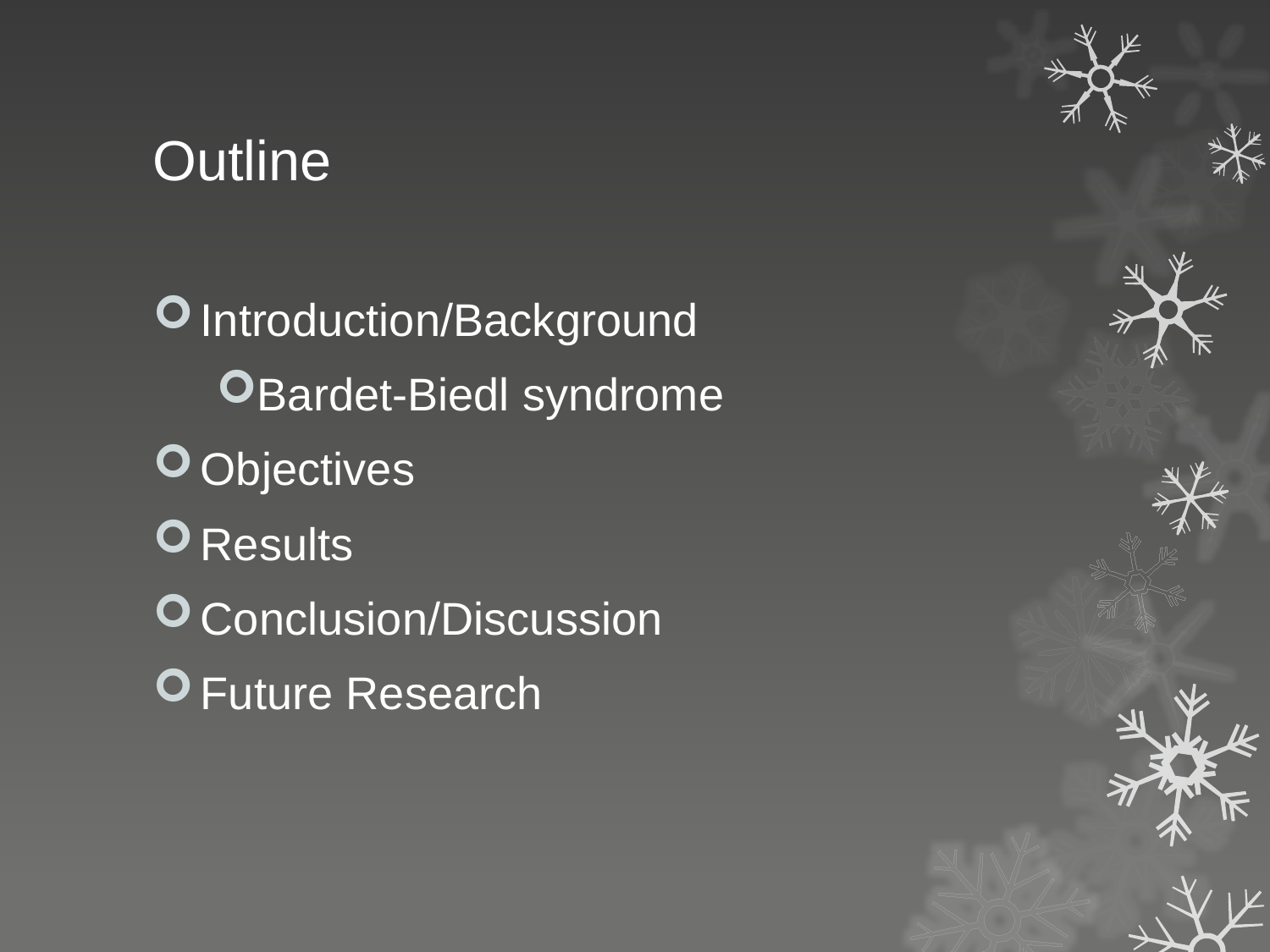

# Outline
Introduction/Background
Bardet-Biedl syndrome
Objectives
Results
Conclusion/Discussion
Future Research